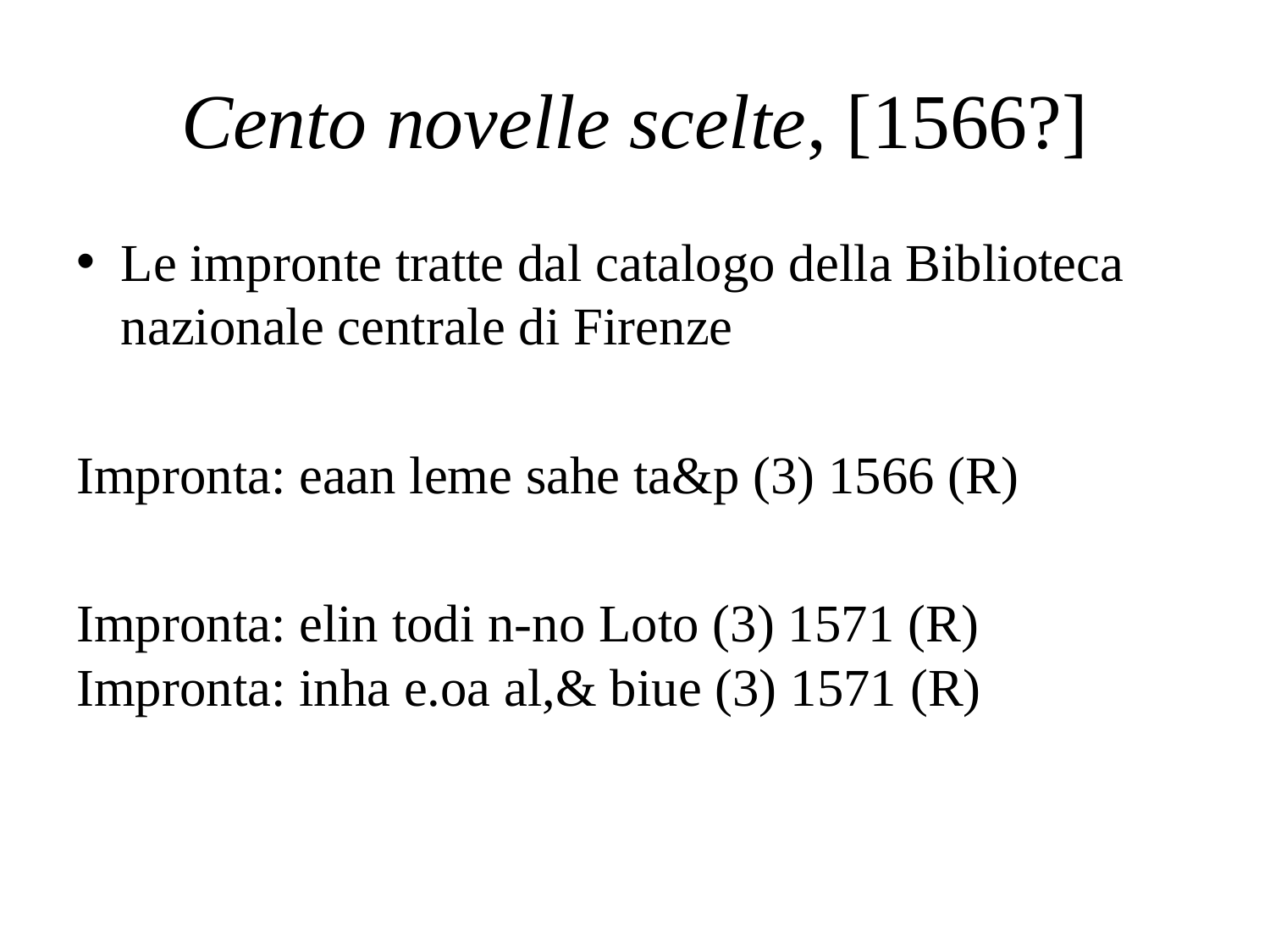

# Cento novelle scelte, [1566?]
Le impronte tratte dal catalogo della Biblioteca nazionale centrale di Firenze

Impronta: eaan leme sahe ta&p (3) 1566 (R)

Impronta: elin todi n-no Loto (3) 1571 (R)
Impronta: inha e.oa al,& biue (3) 1571 (R)